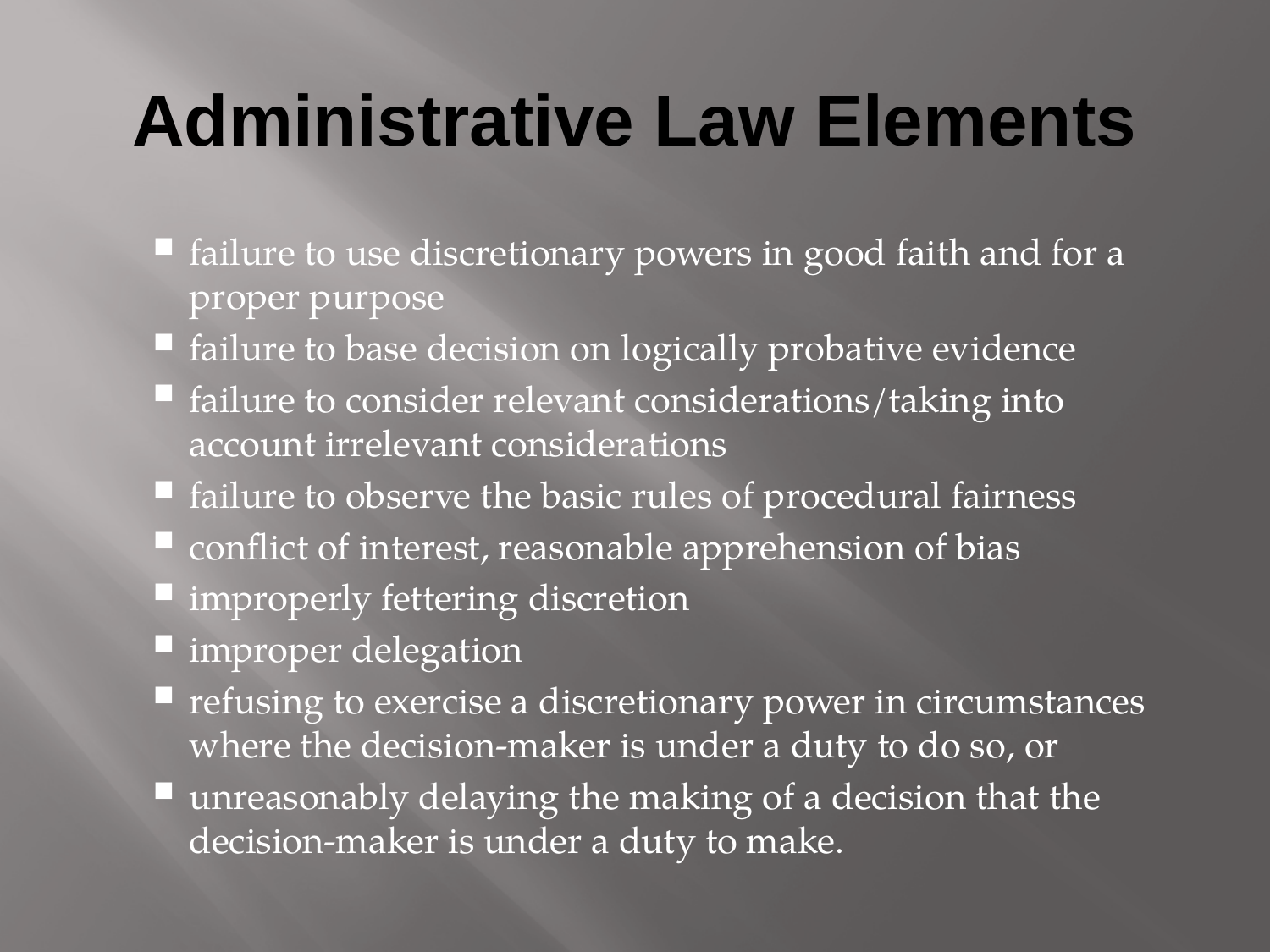

# Administrative Law Elements
failure to use discretionary powers in good faith and for a proper purpose
failure to base decision on logically probative evidence
failure to consider relevant considerations/taking into account irrelevant considerations
failure to observe the basic rules of procedural fairness
conflict of interest, reasonable apprehension of bias
improperly fettering discretion
improper delegation
refusing to exercise a discretionary power in circumstances where the decision-maker is under a duty to do so, or
unreasonably delaying the making of a decision that the decision-maker is under a duty to make.